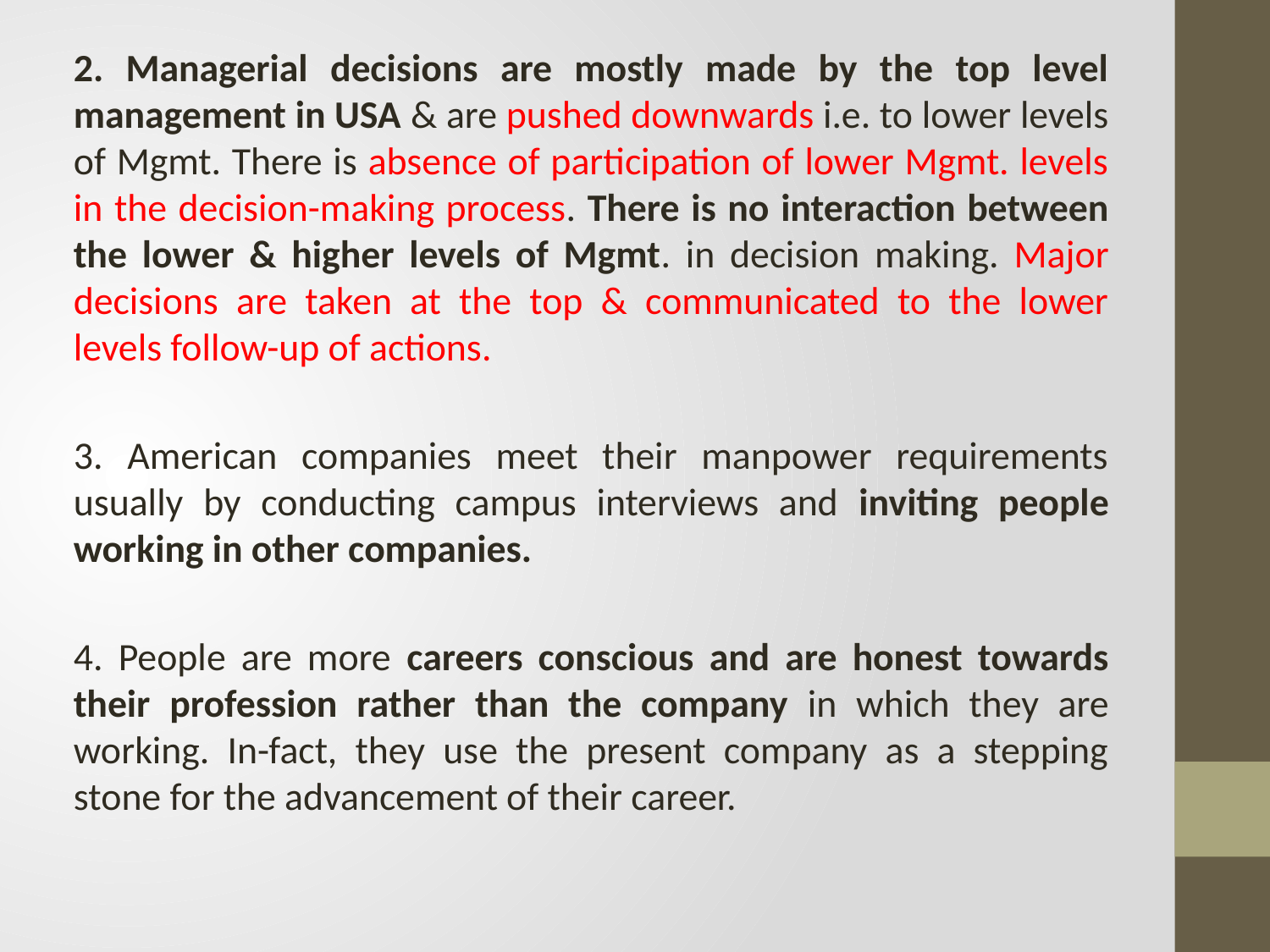

2. Managerial decisions are mostly made by the top level management in USA & are pushed downwards i.e. to lower levels of Mgmt. There is absence of participation of lower Mgmt. levels in the decision-making process. There is no interaction between the lower & higher levels of Mgmt. in decision making. Major decisions are taken at the top & communicated to the lower levels follow-up of actions.

3. American companies meet their manpower requirements usually by conducting campus interviews and inviting people working in other companies.

4. People are more careers conscious and are honest towards their profession rather than the company in which they are working. In-fact, they use the present company as a stepping stone for the advancement of their career.